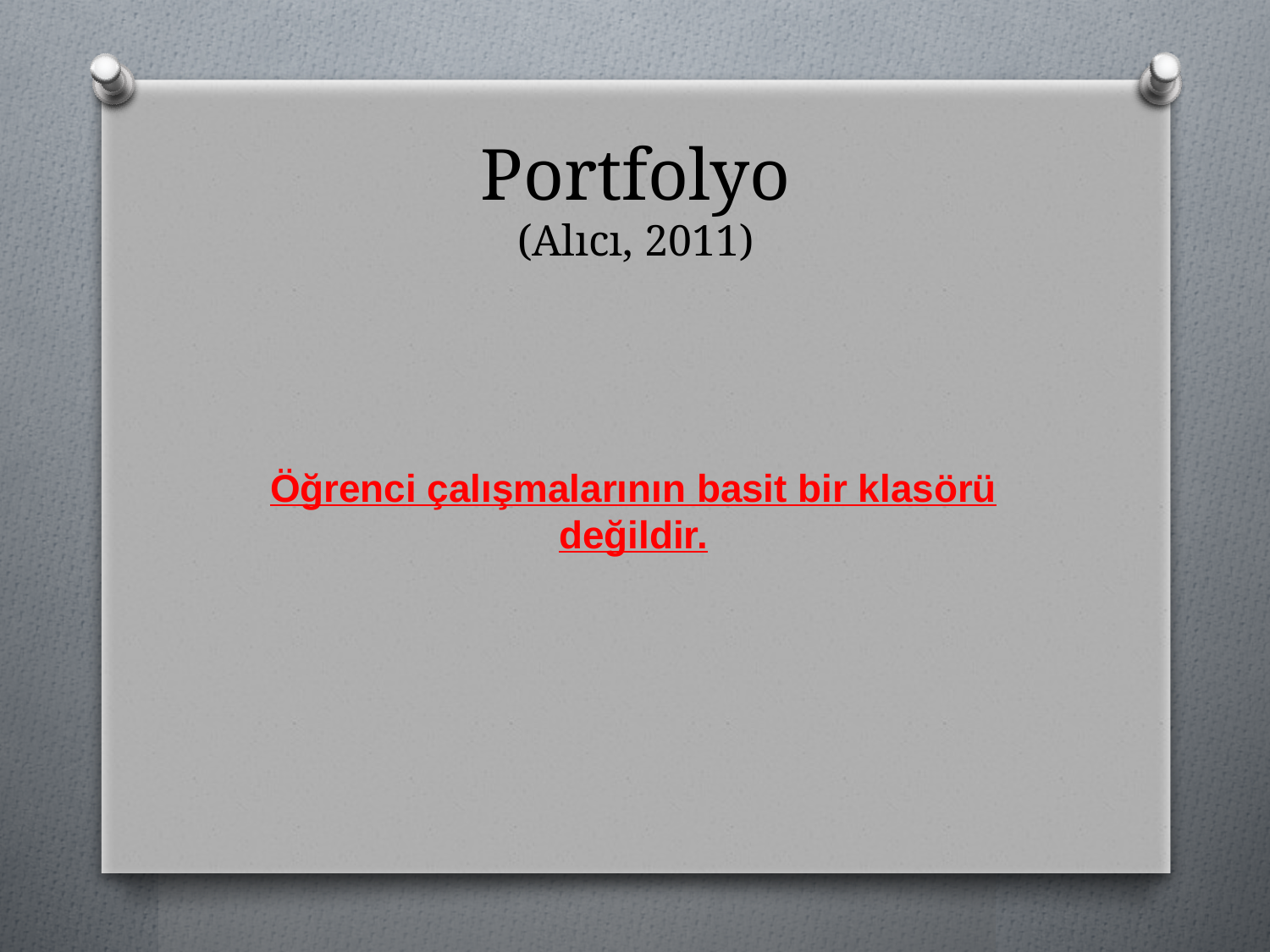

# Portfolyo (Alıcı, 2011)

Öğrenci çalışmalarının basit bir klasörü değildir.